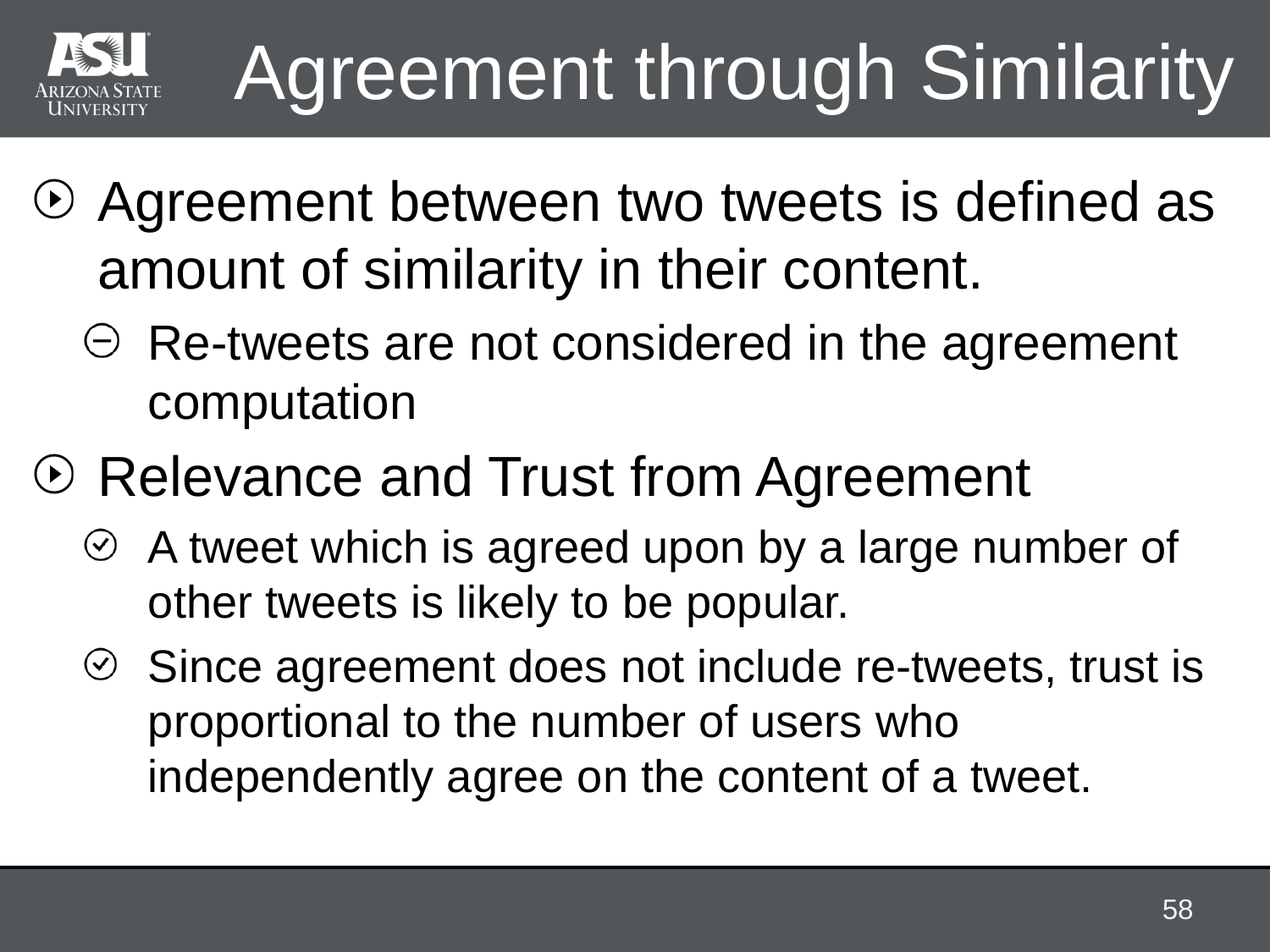

# Agreement through Similarity
Agreement between two tweets is defined as amount of similarity in their content.
Re-tweets are not considered in the agreement computation
Relevance and Trust from Agreement
A tweet which is agreed upon by a large number of other tweets is likely to be popular.
Since agreement does not include re-tweets, trust is proportional to the number of users who independently agree on the content of a tweet.

58